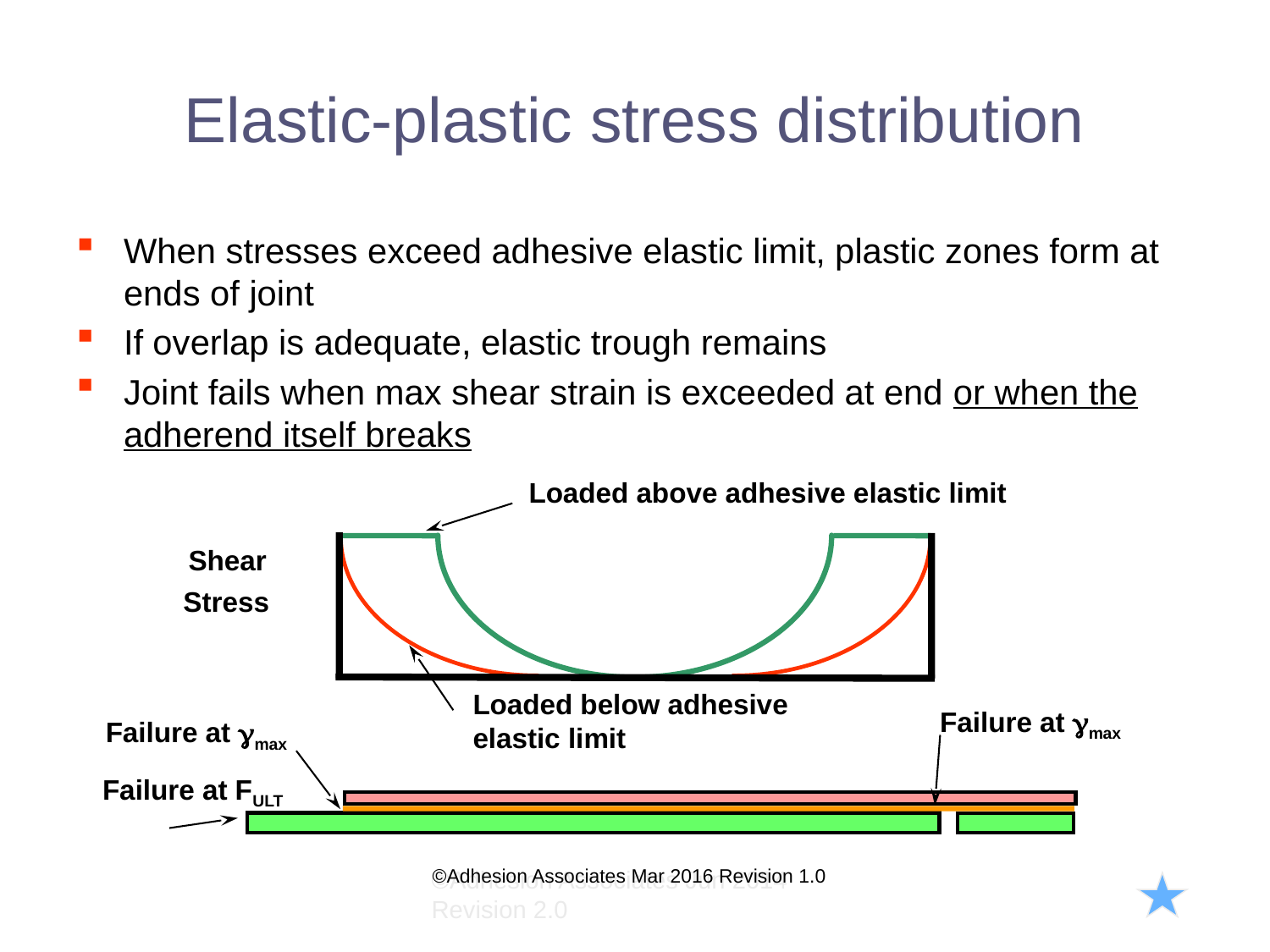

# Elastic-plastic stress distribution
When stresses exceed adhesive elastic limit, plastic zones form at ends of joint
If overlap is adequate, elastic trough remains
Joint fails when max shear strain is exceeded at end or when the adherend itself breaks

Loaded above adhesive elastic limit

Shear

Stress

Loaded below adhesive
elastic limit
Failure at γmax
Failure at γmax

Failure at FULT

©Adhesion Associates Jun 2014 Revision 2.0
©Adhesion Associates Mar 2016 Revision 1.0